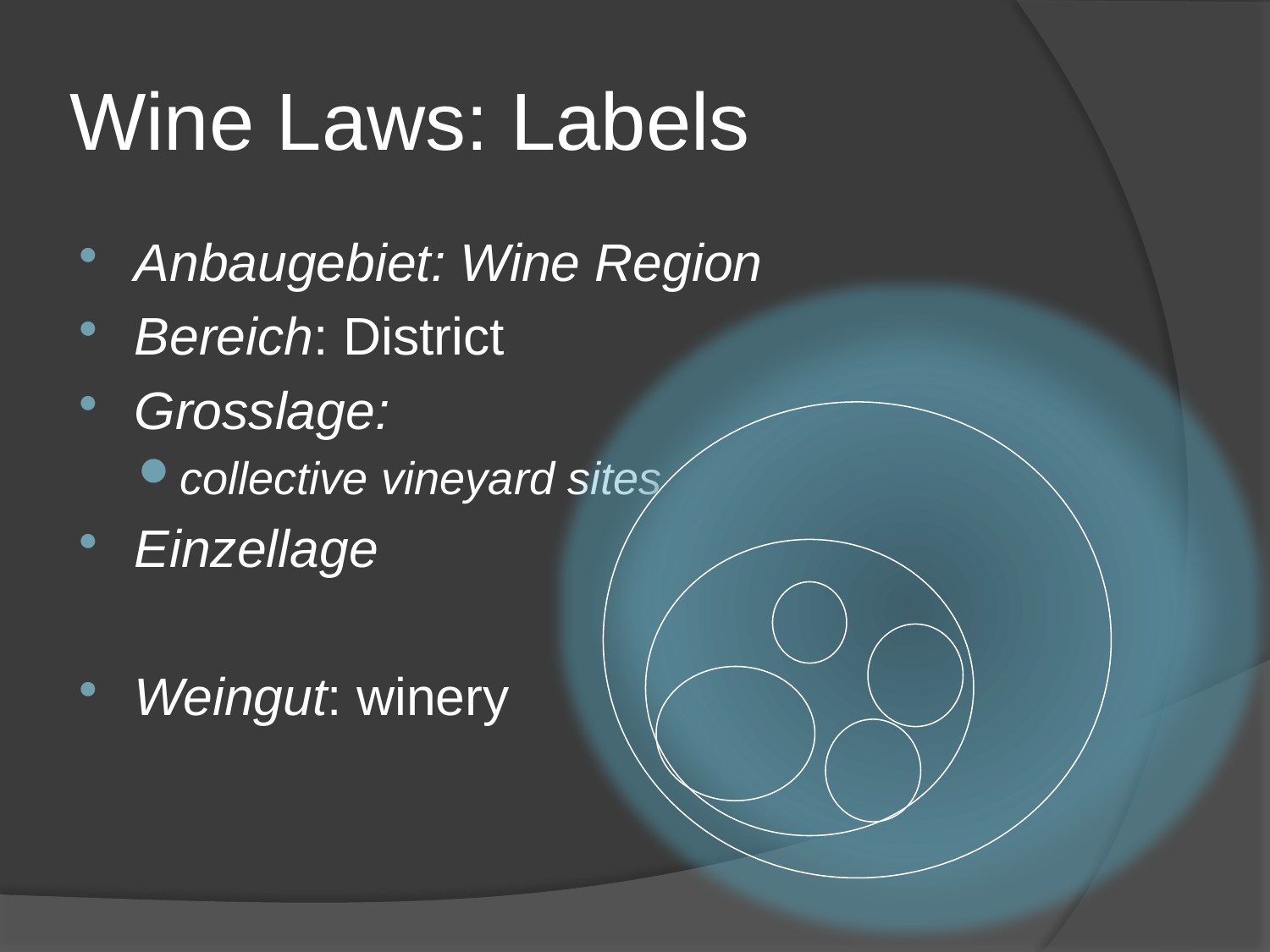

# Wine Laws: Labels
Anbaugebiet: Wine Region
Bereich: District
Grosslage:
collective vineyard sites
Einzellage

Weingut: winery